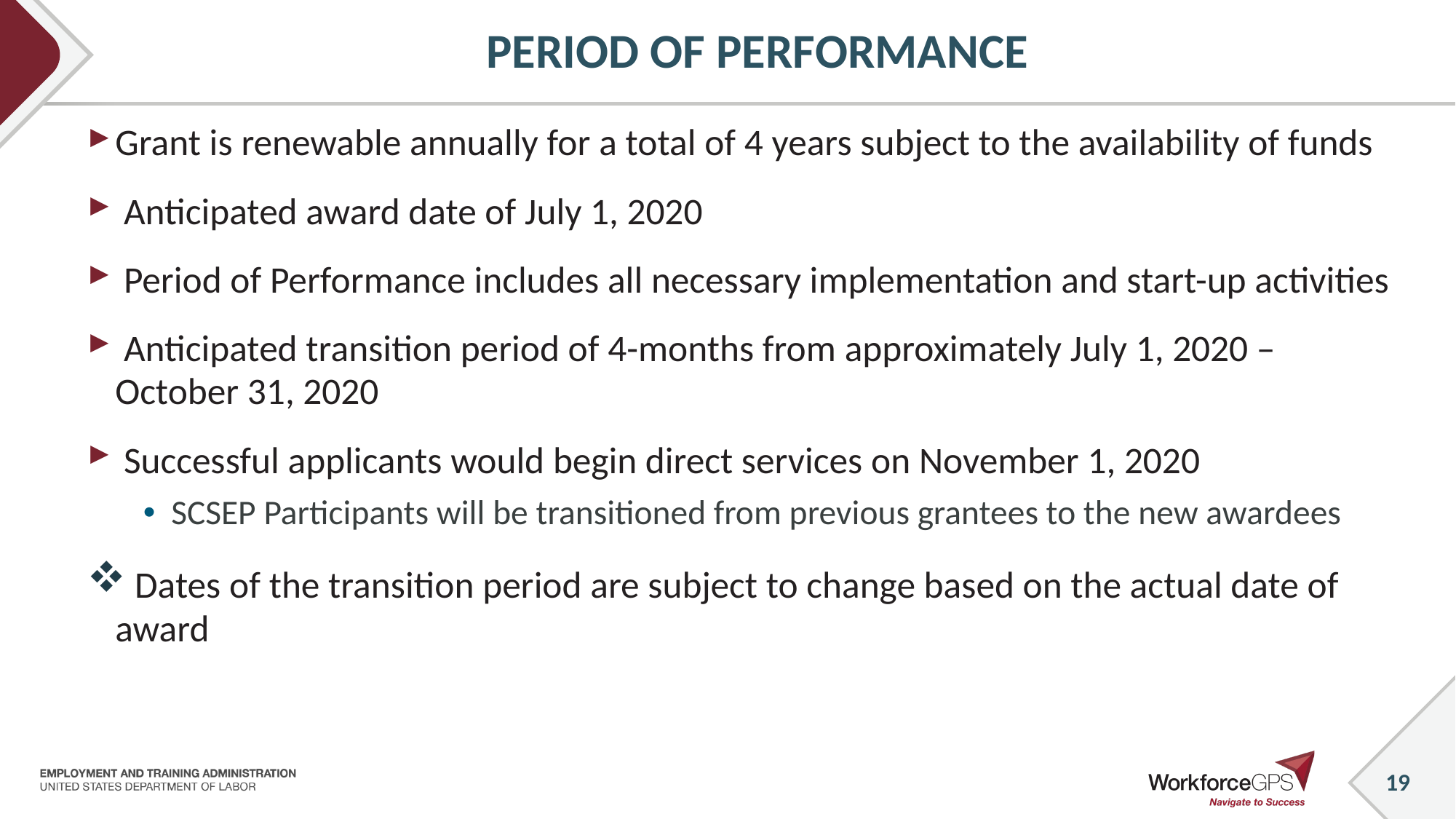

# PERIOD OF PERFORMANCE
Grant is renewable annually for a total of 4 years subject to the availability of funds
 Anticipated award date of July 1, 2020
 Period of Performance includes all necessary implementation and start-up activities
 Anticipated transition period of 4-months from approximately July 1, 2020 – October 31, 2020
 Successful applicants would begin direct services on November 1, 2020
SCSEP Participants will be transitioned from previous grantees to the new awardees
 Dates of the transition period are subject to change based on the actual date of  award

19